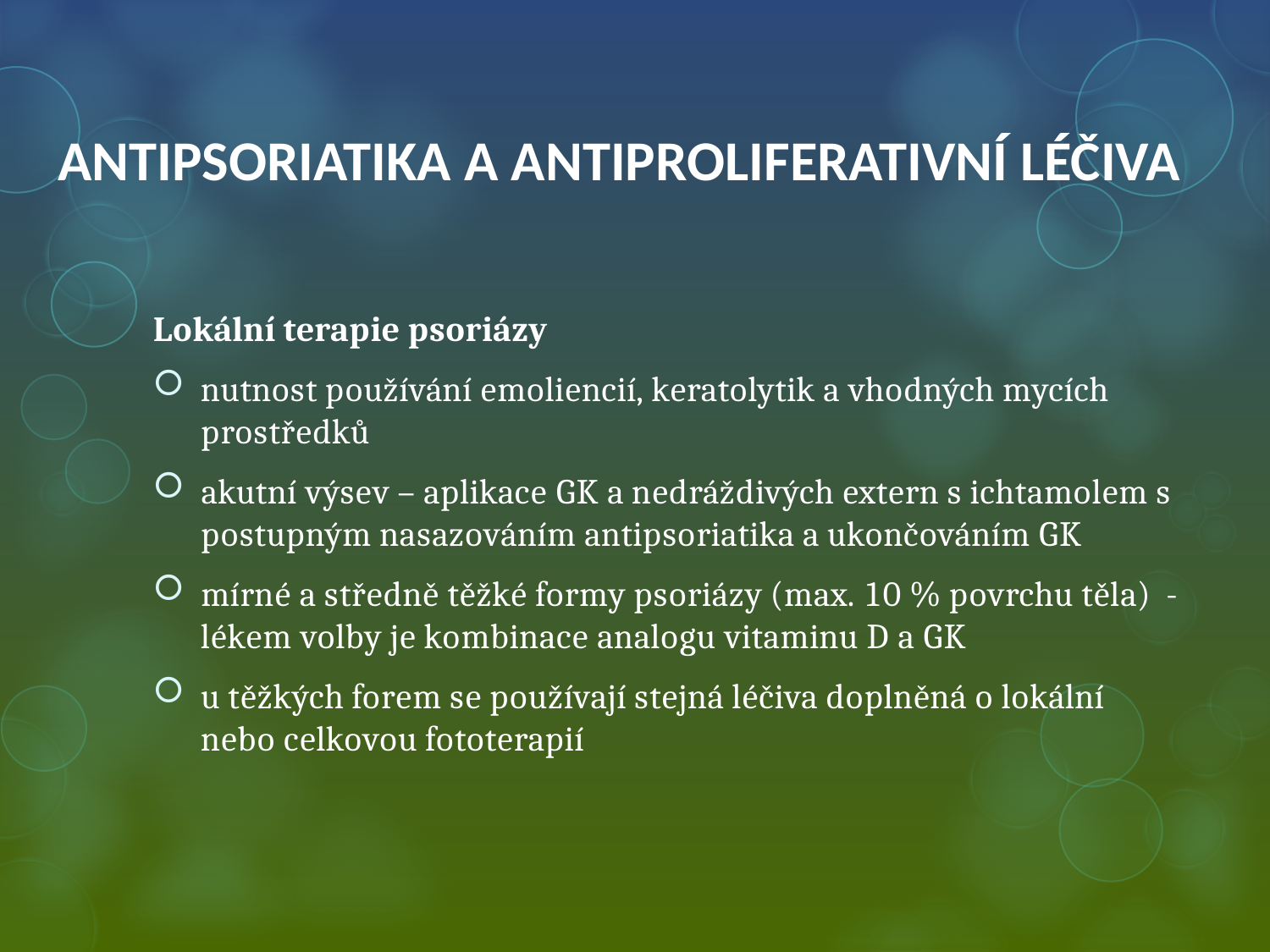

# ANTIPSORIATIKA A ANTIPROLIFERATIVNÍ LÉČIVA
Lokální terapie psoriázy
nutnost používání emoliencií, keratolytik a vhodných mycích prostředků
akutní výsev – aplikace GK a nedráždivých extern s ichtamolem s postupným nasazováním antipsoriatika a ukončováním GK
mírné a středně těžké formy psoriázy (max. 10 % povrchu těla)  - lékem volby je kombinace analogu vitaminu D a GK
u těžkých forem se používají stejná léčiva doplněná o lokální nebo celkovou fototerapií